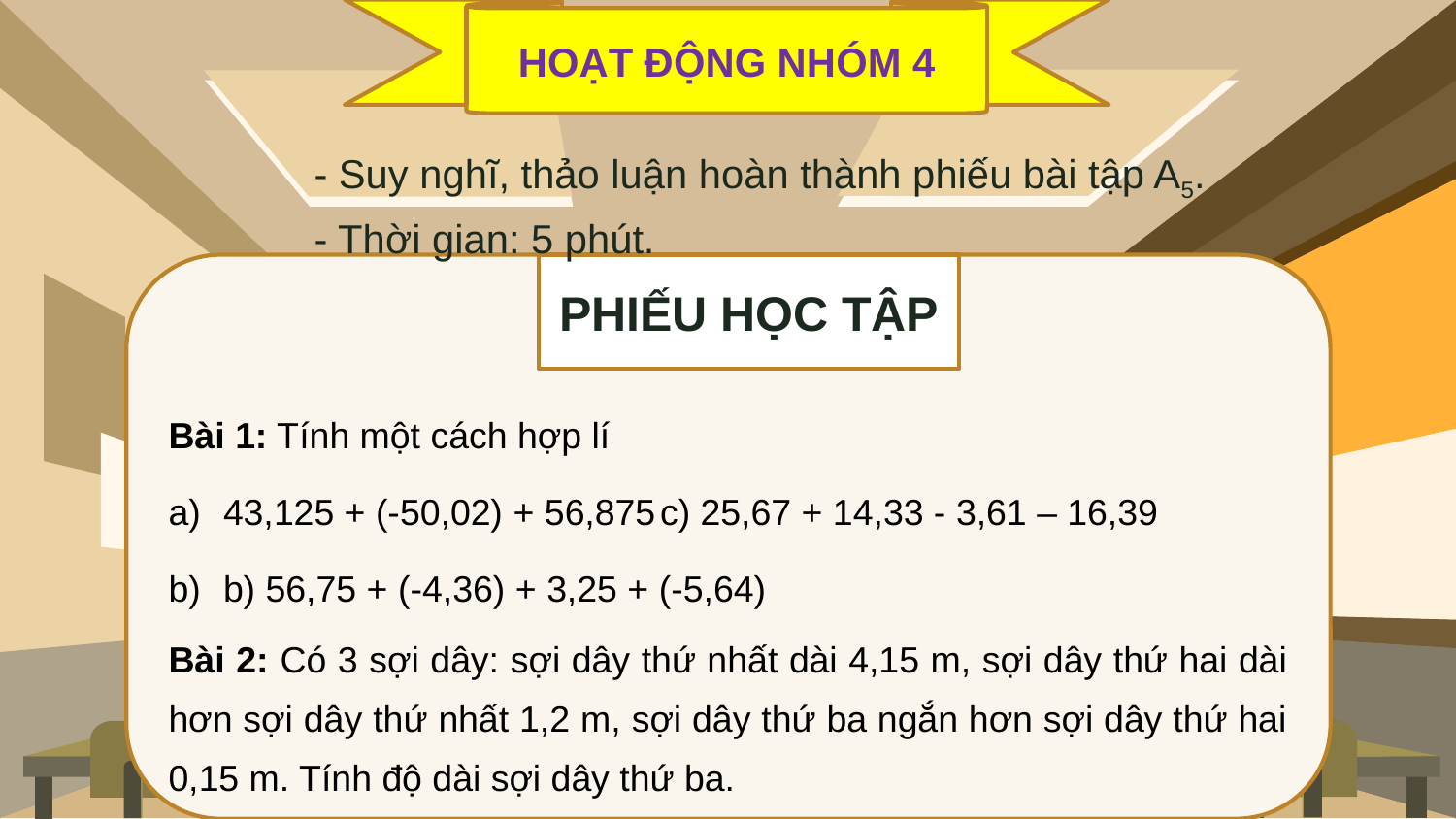

HOẠT ĐỘNG NHÓM 4
- Suy nghĩ, thảo luận hoàn thành phiếu bài tập A5.
- Thời gian: 5 phút.

PHIẾU HỌC TẬP
Bài 1: Tính một cách hợp lí
43,125 + (-50,02) + 56,875	c) 25,67 + 14,33 - 3,61 – 16,39
b) 56,75 + (-4,36) + 3,25 + (-5,64)
Bài 2: Có 3 sợi dây: sợi dây thứ nhất dài 4,15 m, sợi dây thứ hai dài hơn sợi dây thứ nhất 1,2 m, sợi dây thứ ba ngắn hơn sợi dây thứ hai 0,15 m. Tính độ dài sợi dây thứ ba.